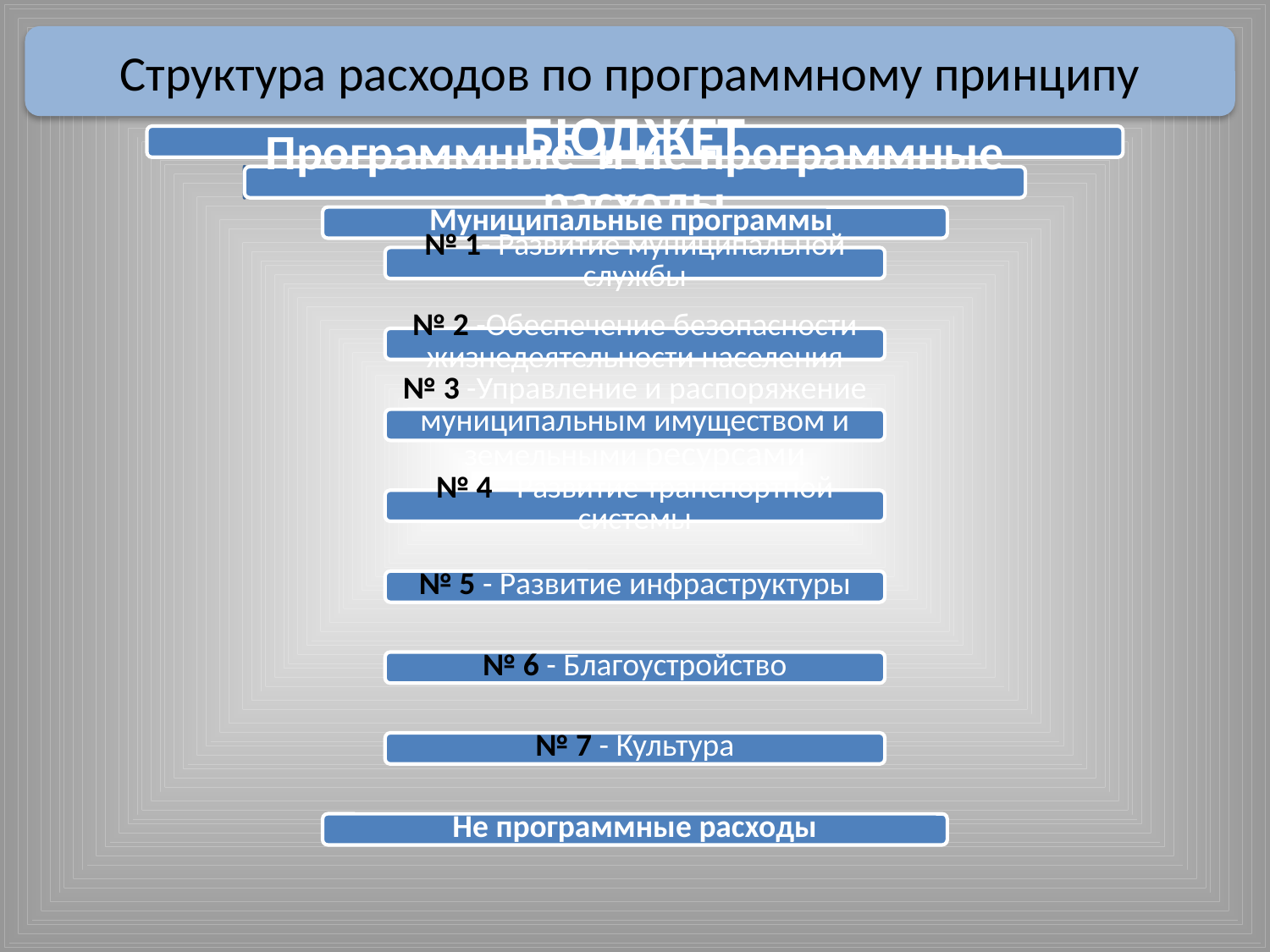

Структура расходов по программному принципу
Программные  и не программные расходы
Муниципальные программы
№ 1- Развитие муниципальной службы
№ 4 - Развитие транспортной системы
Не программные расходы
БЮДЖЕТ
№ 7 - Культура
№ 2 -Обеспечение безопасности жизнедеятельности населения
№ 3 -Управление и распоряжение муниципальным имуществом и земельными ресурсами
№ 5 - Развитие инфраструктуры
№ 6 - Благоустройство